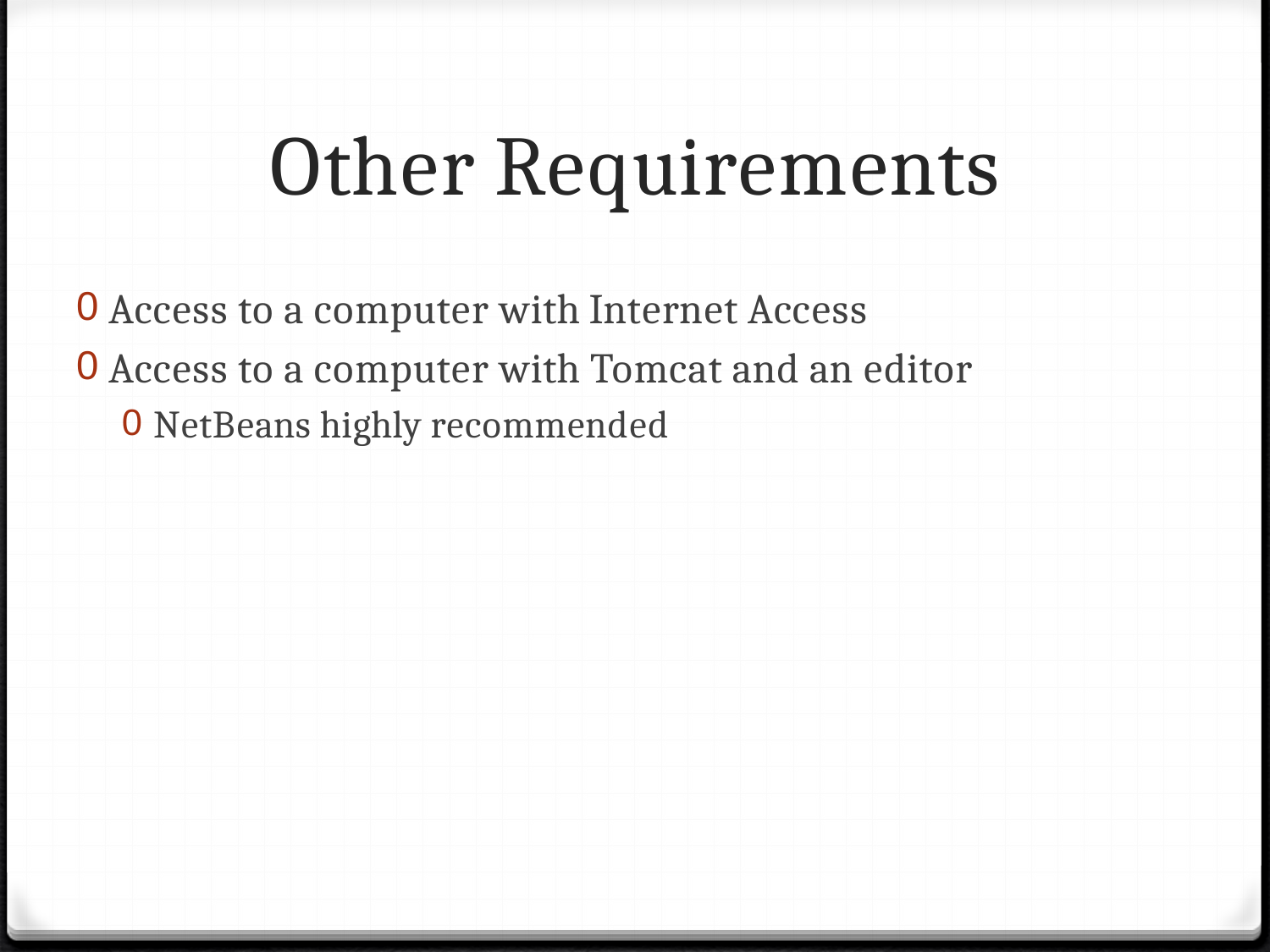

# Other Requirements
Access to a computer with Internet Access
Access to a computer with Tomcat and an editor
NetBeans highly recommended